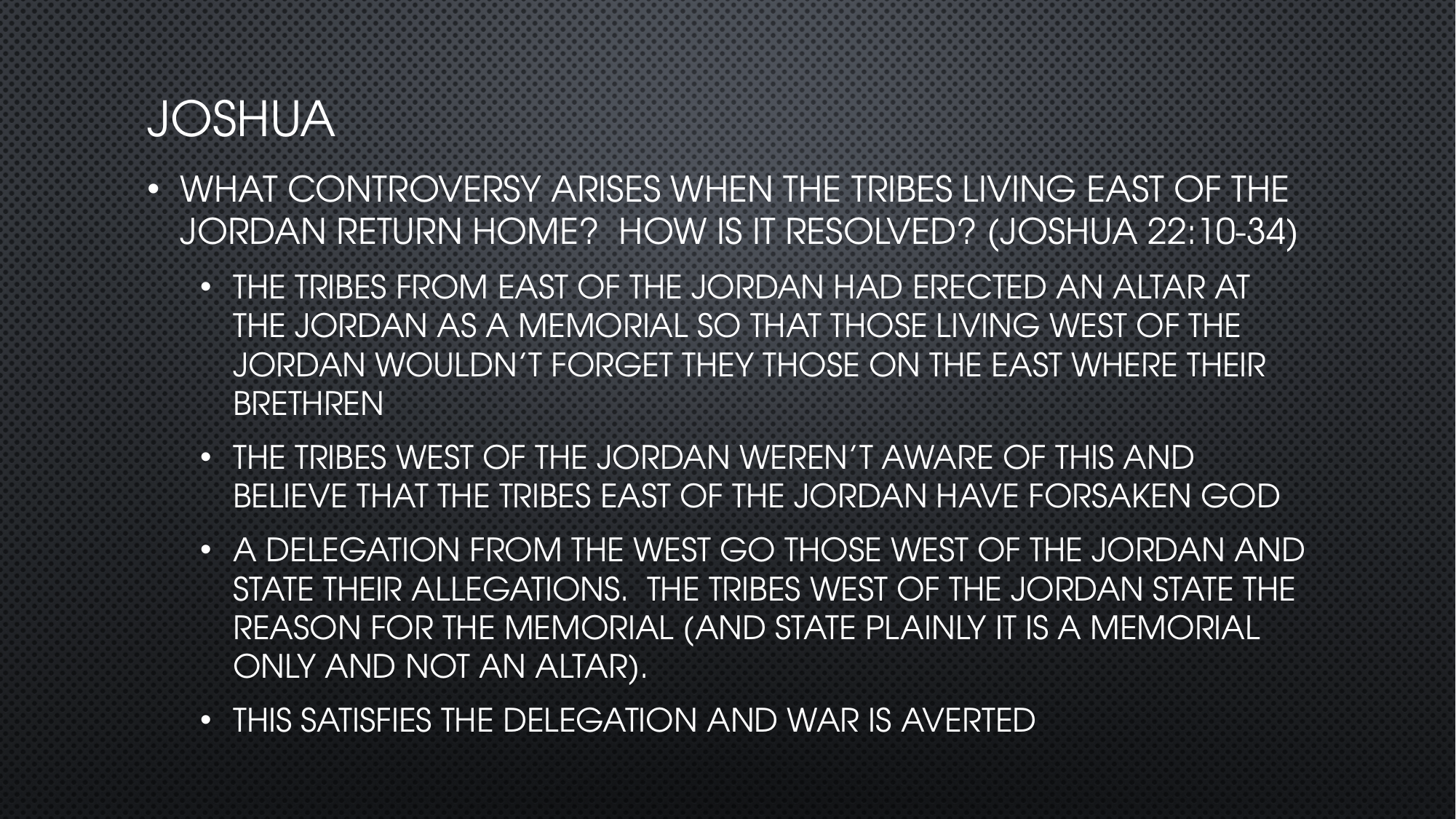

# Joshua
What controversy arises when the tribes living east of the Jordan return home?  How is it resolved? (Joshua 22:10-34)
The tribes from east of the Jordan had erected an altar at the Jordan as a memorial so that those living west of the Jordan wouldn’t forget they those on the east where their brethren
The tribes west of the Jordan weren’t aware of this and believe that the tribes east of the Jordan have forsaken God
A delegation from the west go those west of the Jordan and state their allegations.  The tribes west of the Jordan state the reason for the memorial (and state plainly it is a memorial only and not an altar).
This satisfies the delegation and war is averted